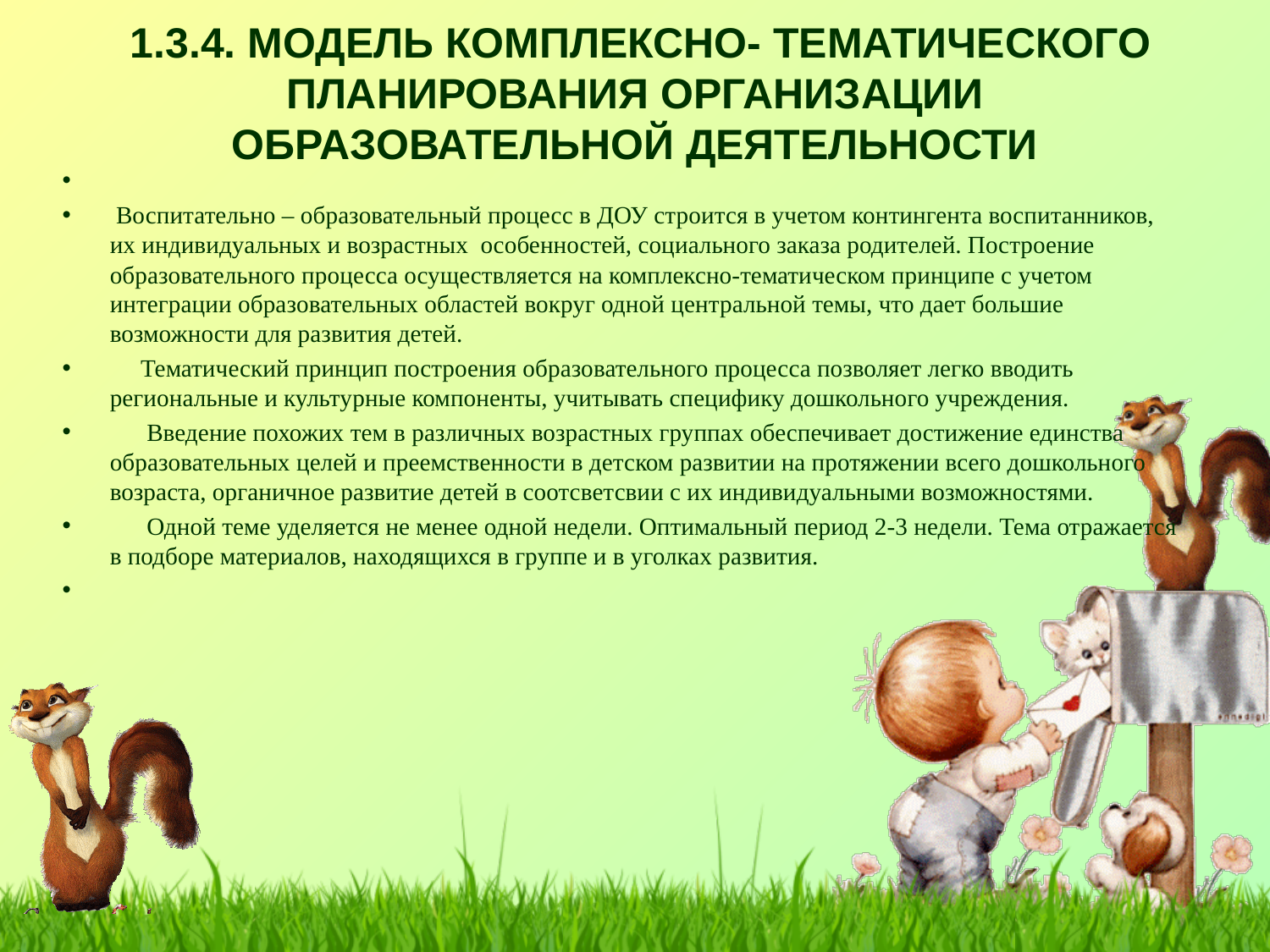

# 1.3.4. МОДЕЛЬ КОМПЛЕКСНО- ТЕМАТИЧЕСКОГО ПЛАНИРОВАНИЯ ОРГАНИЗАЦИИ ОБРАЗОВАТЕЛЬНОЙ ДЕЯТЕЛЬНОСТИ

 Воспитательно – образовательный процесс в ДОУ строится в учетом контингента воспитанников, их индивидуальных и возрастных  особенностей, социального заказа родителей. Построение образовательного процесса осуществляется на комплексно-тематическом принципе с учетом интеграции образовательных областей вокруг одной центральной темы, что дает большие возможности для развития детей.
     Тематический принцип построения образовательного процесса позволяет легко вводить региональные и культурные компоненты, учитывать специфику дошкольного учреждения.
      Введение похожих тем в различных возрастных группах обеспечивает достижение единства образовательных целей и преемственности в детском развитии на протяжении всего дошкольного возраста, органичное развитие детей в соотсветсвии с их индивидуальными возможностями.
      Одной теме уделяется не менее одной недели. Оптимальный период 2-3 недели. Тема отражается в подборе материалов, находящихся в группе и в уголках развития.